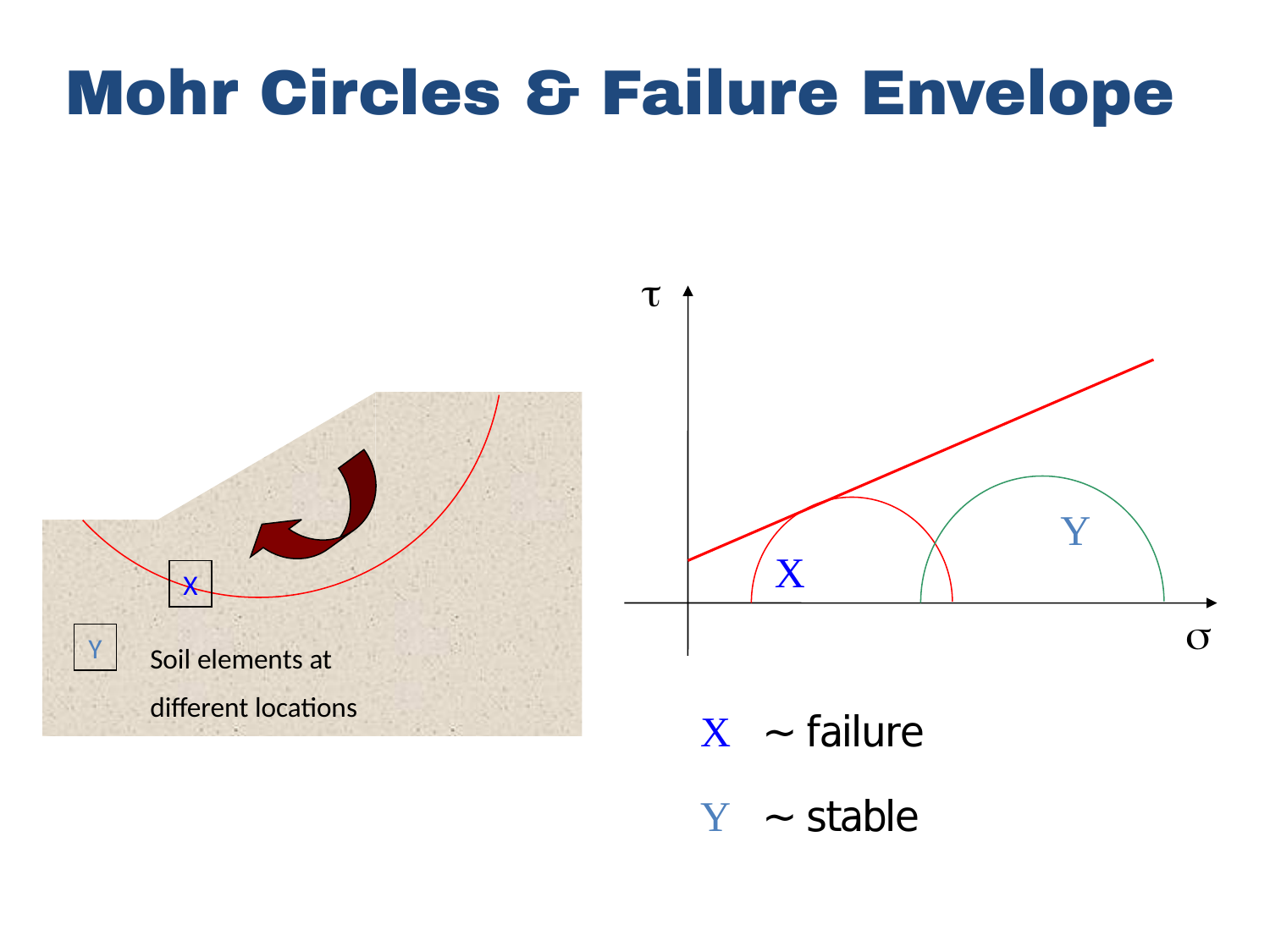

Mohr Circles & Failure Envelope
τ

Y

X
X
σ
Y
Soil elements at
different locations
X
~ failure
Y
~ stable